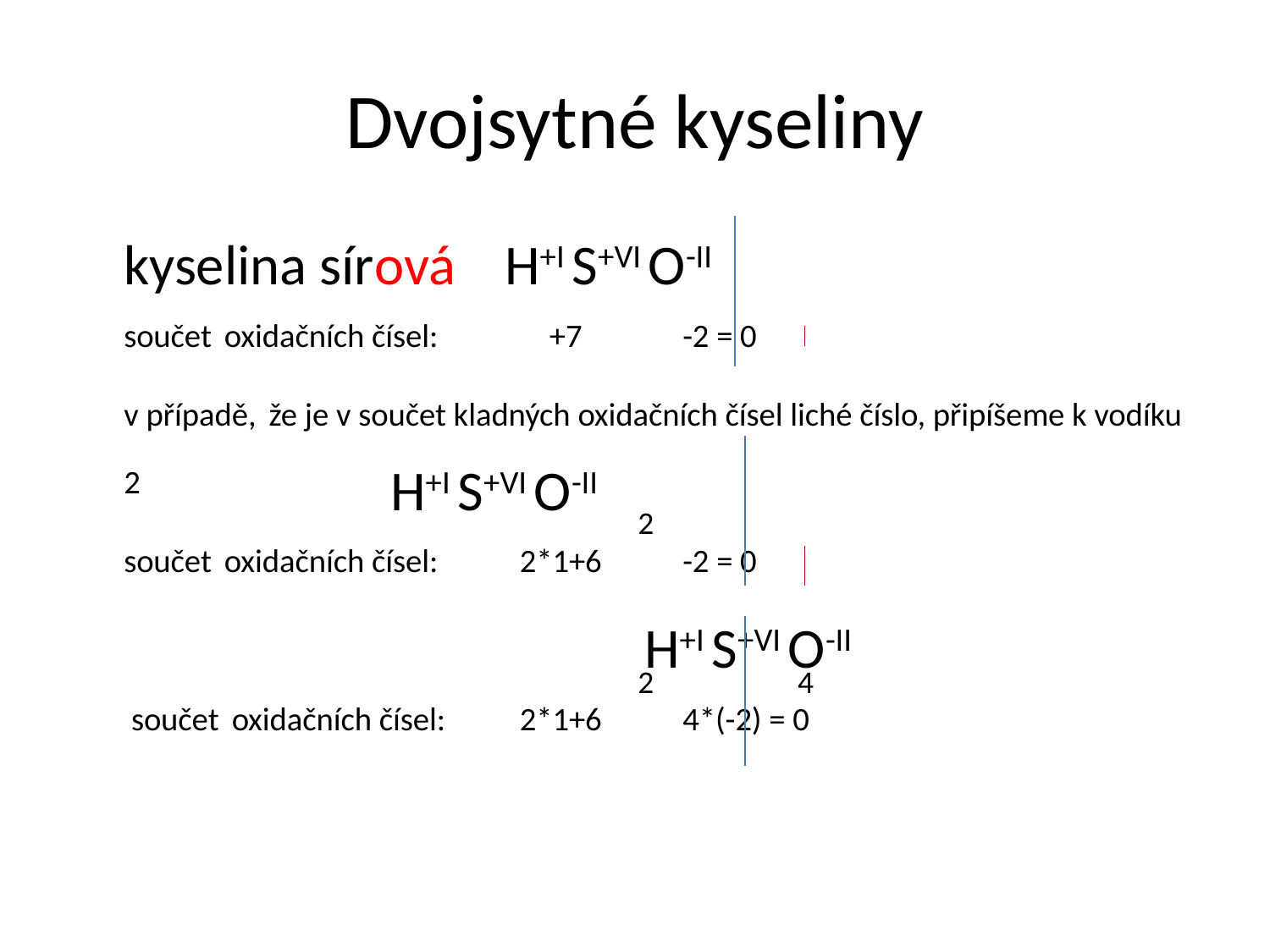

# Dvojsytné kyseliny
	kyselina sírová 	H+I S+VI O-II
	součet oxidačních čísel:	      +7	    -2 = 0
	v případě, že je v součet kladných oxidačních čísel liché číslo, připíšeme k vodíku 2		 H+I S+VI O-II
	součet oxidačních čísel:	  2*1+6	    -2 = 0
					 H+I S+VI O-II
	 součet oxidačních čísel:	  2*1+6	    4*(-2) = 0
2
2
4